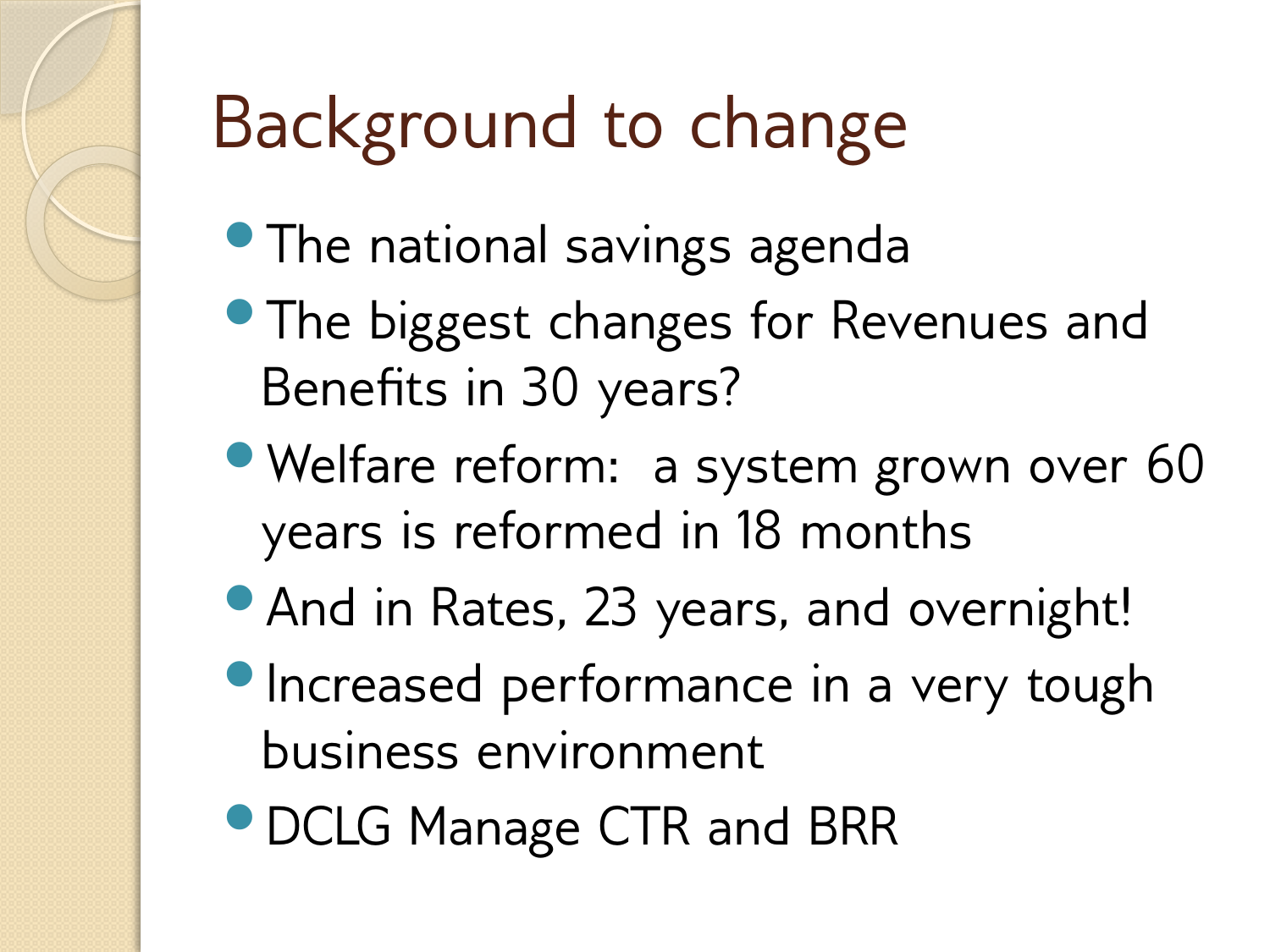

# Background to change
The national savings agenda
The biggest changes for Revenues and Benefits in 30 years?
Welfare reform:  a system grown over 60 years is reformed in 18 months
And in Rates, 23 years, and overnight!
Increased performance in a very tough business environment
DCLG Manage CTR and BRR